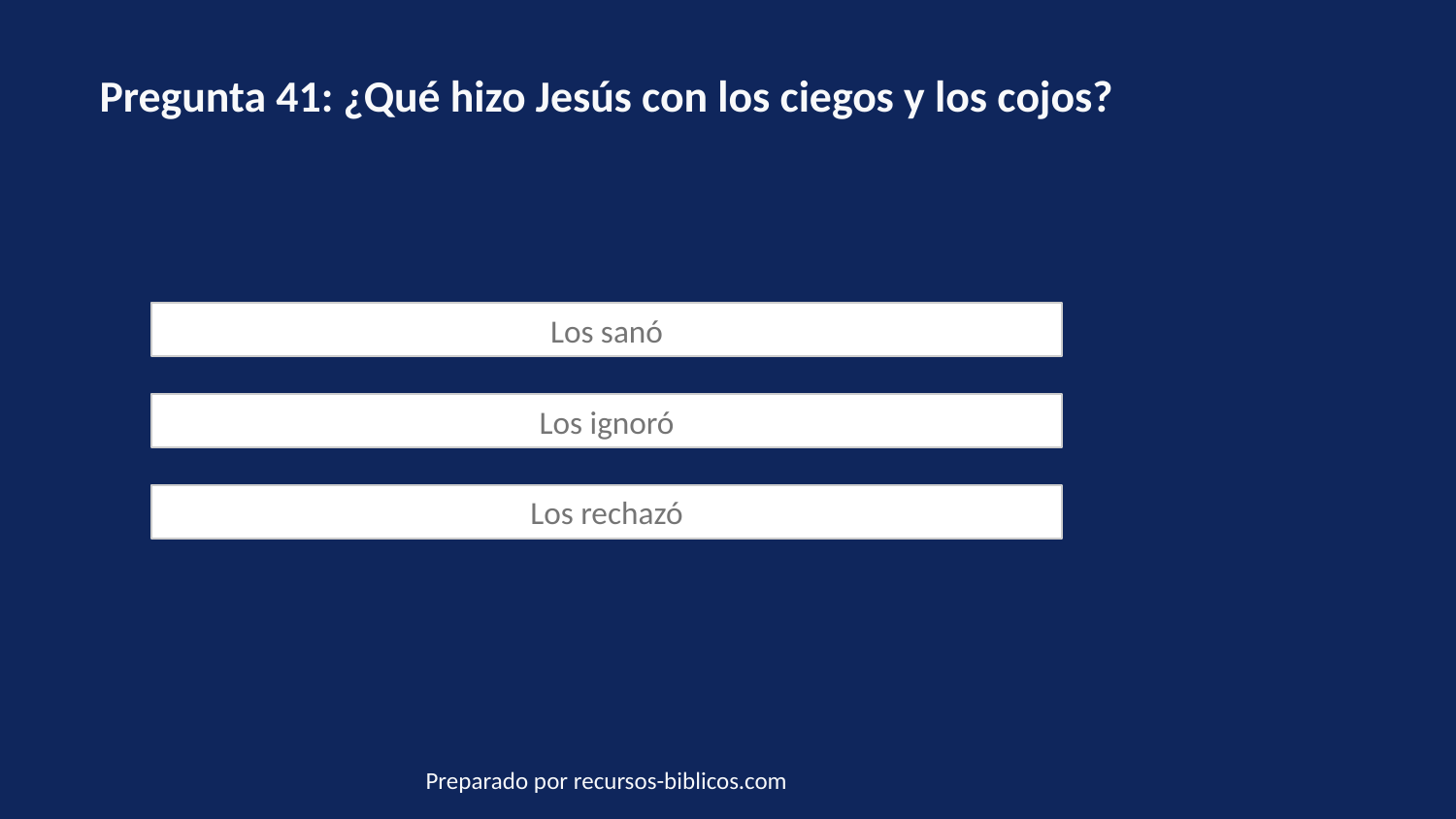

Pregunta 41: ¿Qué hizo Jesús con los ciegos y los cojos?
Los sanó
Los ignoró
Los rechazó
Preparado por recursos-biblicos.com